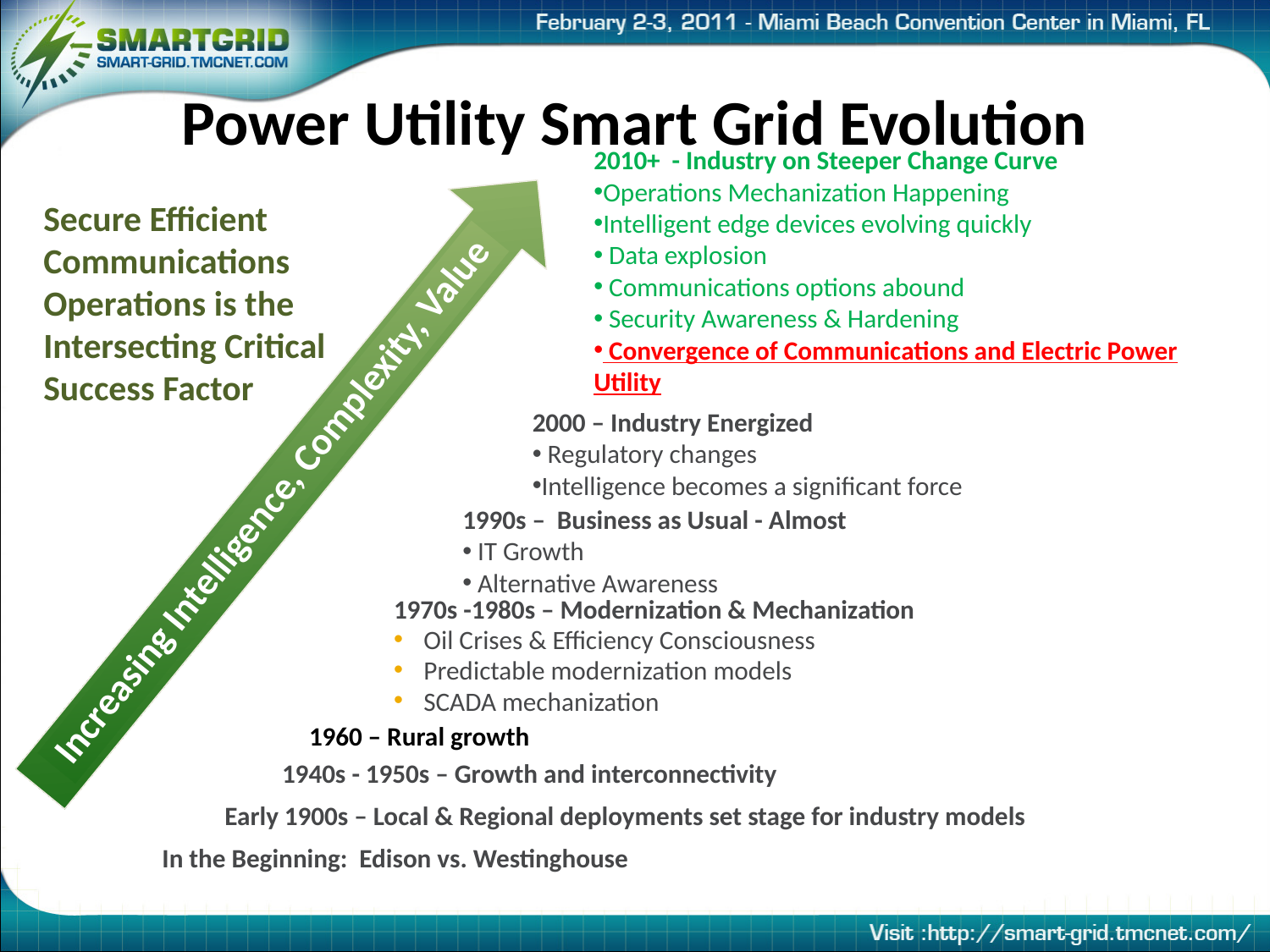

# Power Utility Smart Grid Evolution

Increasing Intelligence, Complexity, Value
2010+  - Industry on Steeper Change Curve
Operations Mechanization Happening
Intelligent edge devices evolving quickly
 Data explosion
 Communications options abound
 Security Awareness & Hardening
 Convergence of Communications and Electric Power Utility
Secure Efficient Communications Operations is the Intersecting Critical Success Factor
2000 – Industry Energized
 Regulatory changes
Intelligence becomes a significant force
1990s –  Business as Usual - Almost
 IT Growth
 Alternative Awareness
1970s -1980s – Modernization & Mechanization
Oil Crises & Efficiency Consciousness
Predictable modernization models
SCADA mechanization

1960 – Rural growth
1940s - 1950s – Growth and interconnectivity
Early 1900s – Local & Regional deployments set stage for industry models
In the Beginning:  Edison vs. Westinghouse